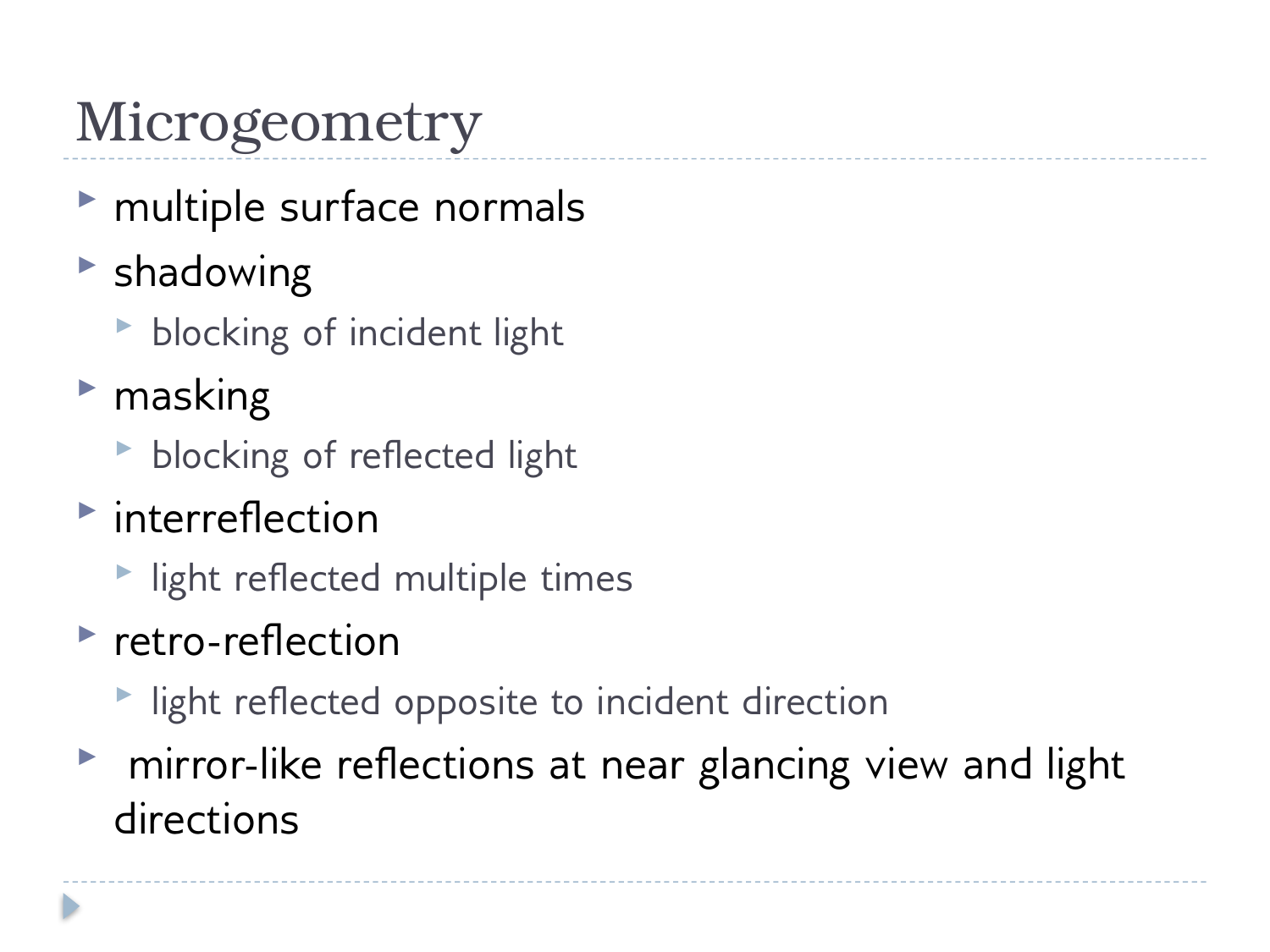

# Microgeometry
multiple surface normals
shadowing
blocking of incident light
masking
blocking of reflected light
interreflection
light reflected multiple times
retro-reflection
light reflected opposite to incident direction
 mirror-like reflections at near glancing view and light directions